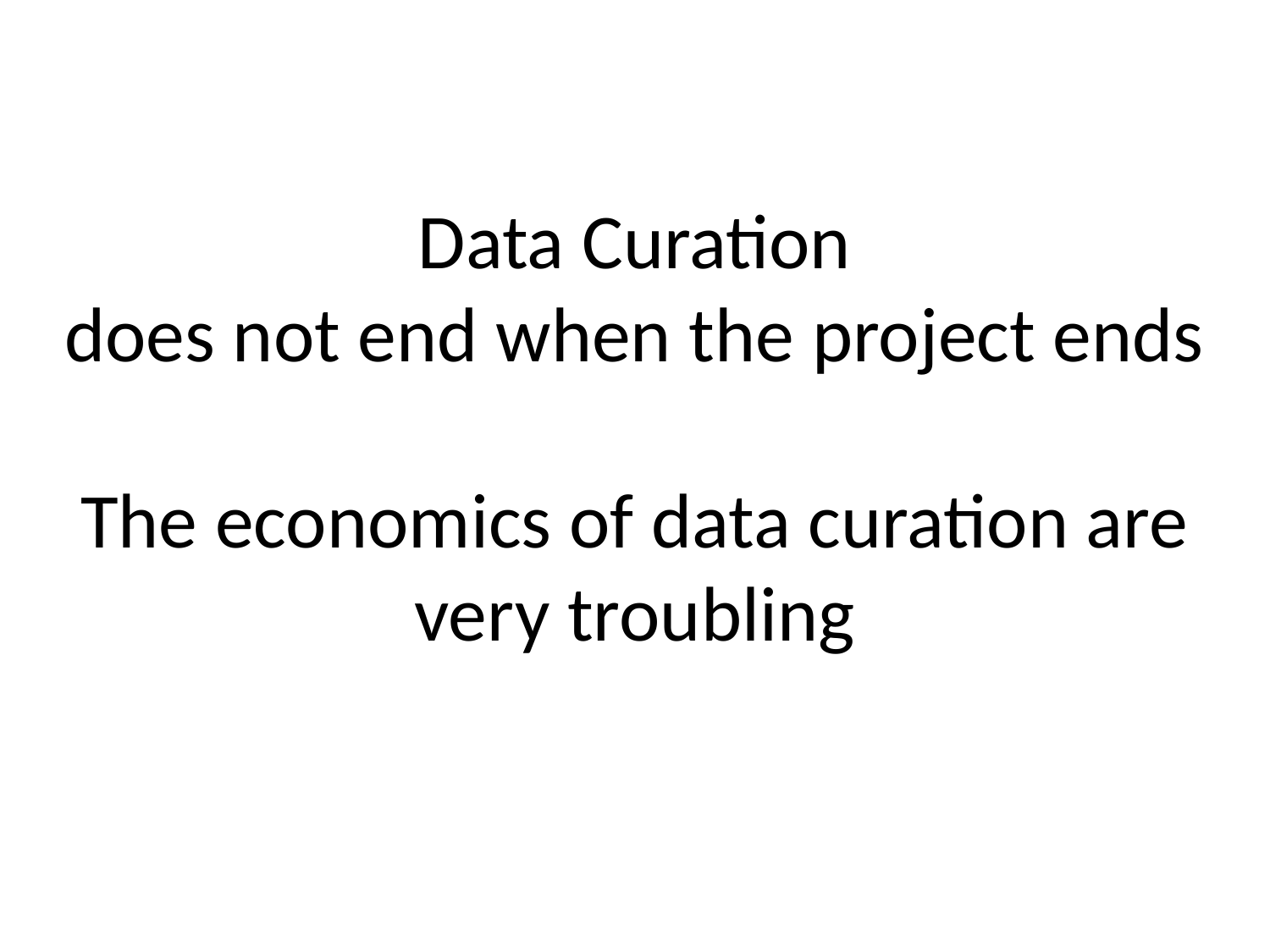

Data Curation
does not end when the project ends

The economics of data curation are very troubling